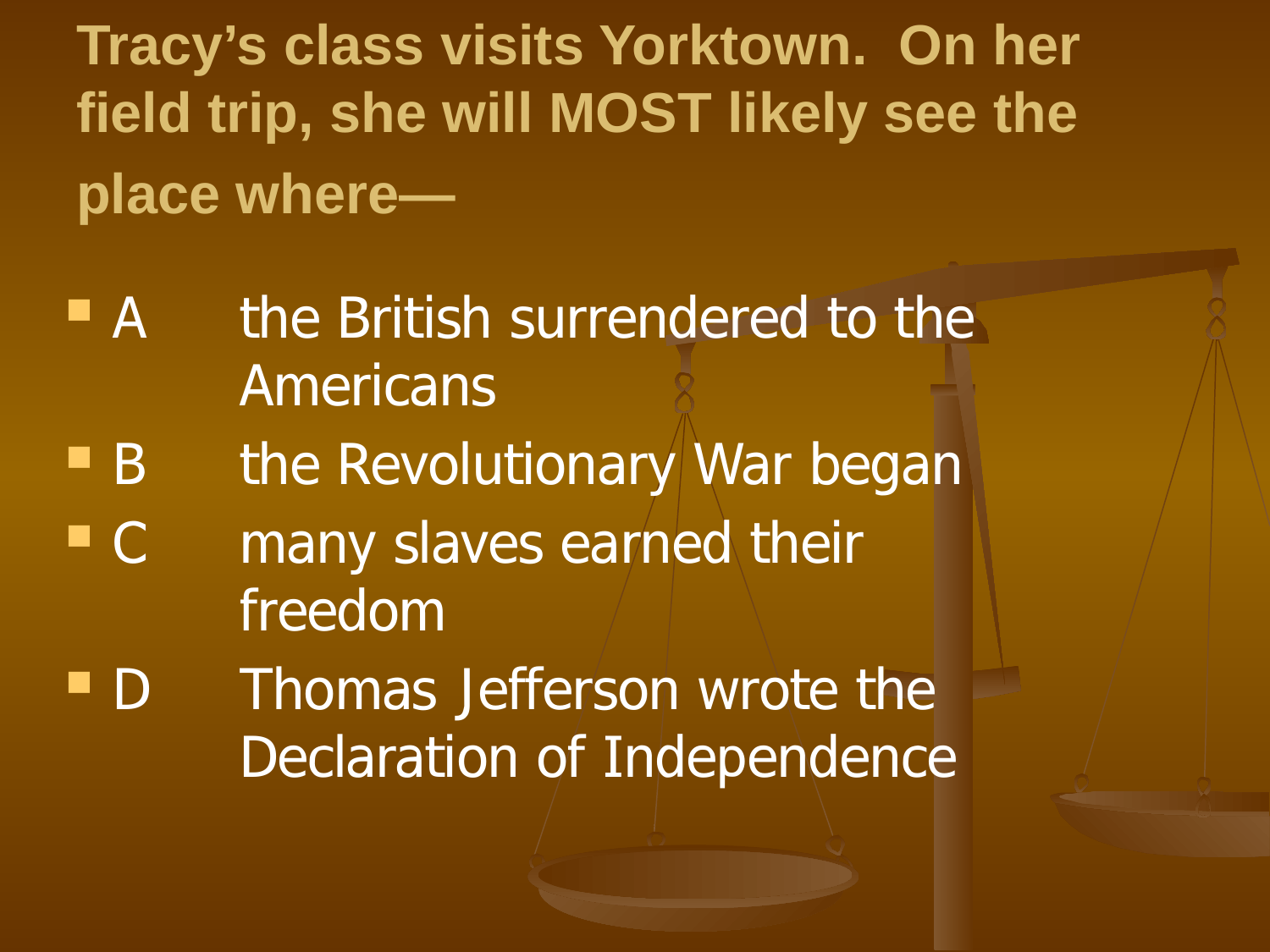

# Tracy’s class visits Yorktown.  On her field trip, she will MOST likely see the place where—
A	the British surrendered to the 			Americans
B	the Revolutionary War began
C	many slaves earned their 			freedom
D	Thomas Jefferson wrote the 			Declaration of Independence